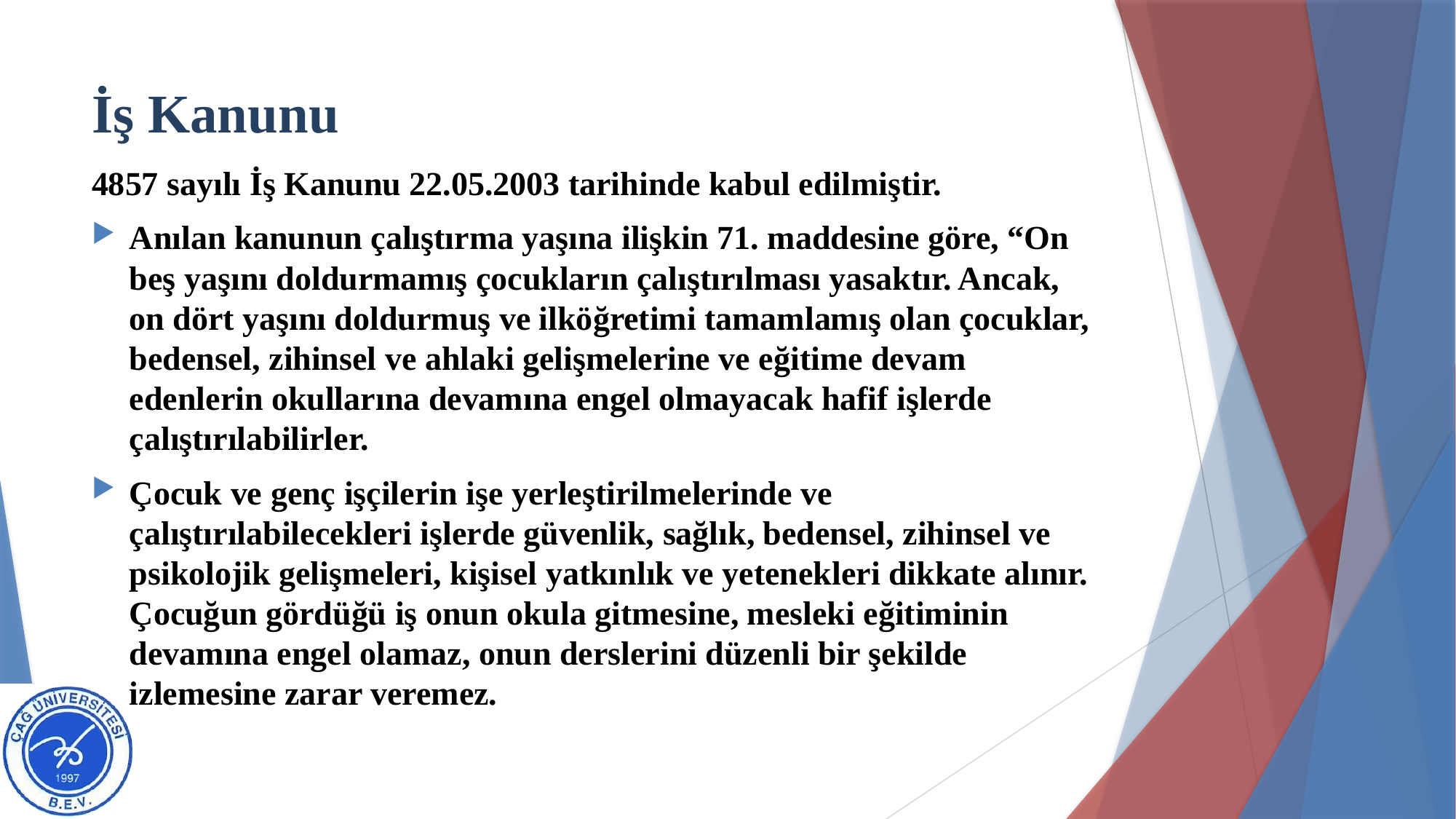

# İş Kanunu
4857 sayılı İş Kanunu 22.05.2003 tarihinde kabul edilmiştir.
Anılan kanunun çalıştırma yaşına ilişkin 71. maddesine göre, “On beş yaşını doldurmamış çocukların çalıştırılması yasaktır. Ancak, on dört yaşını doldurmuş ve ilköğretimi tamamlamış olan çocuklar, bedensel, zihinsel ve ahlaki gelişmelerine ve eğitime devam edenlerin okullarına devamına engel olmayacak hafif işlerde çalıştırılabilirler.
Çocuk ve genç işçilerin işe yerleştirilmelerinde ve çalıştırılabilecekleri işlerde güvenlik, sağlık, bedensel, zihinsel ve psikolojik gelişmeleri, kişisel yatkınlık ve yetenekleri dikkate alınır. Çocuğun gördüğü iş onun okula gitmesine, mesleki eğitiminin devamına engel olamaz, onun derslerini düzenli bir şekilde izlemesine zarar veremez.